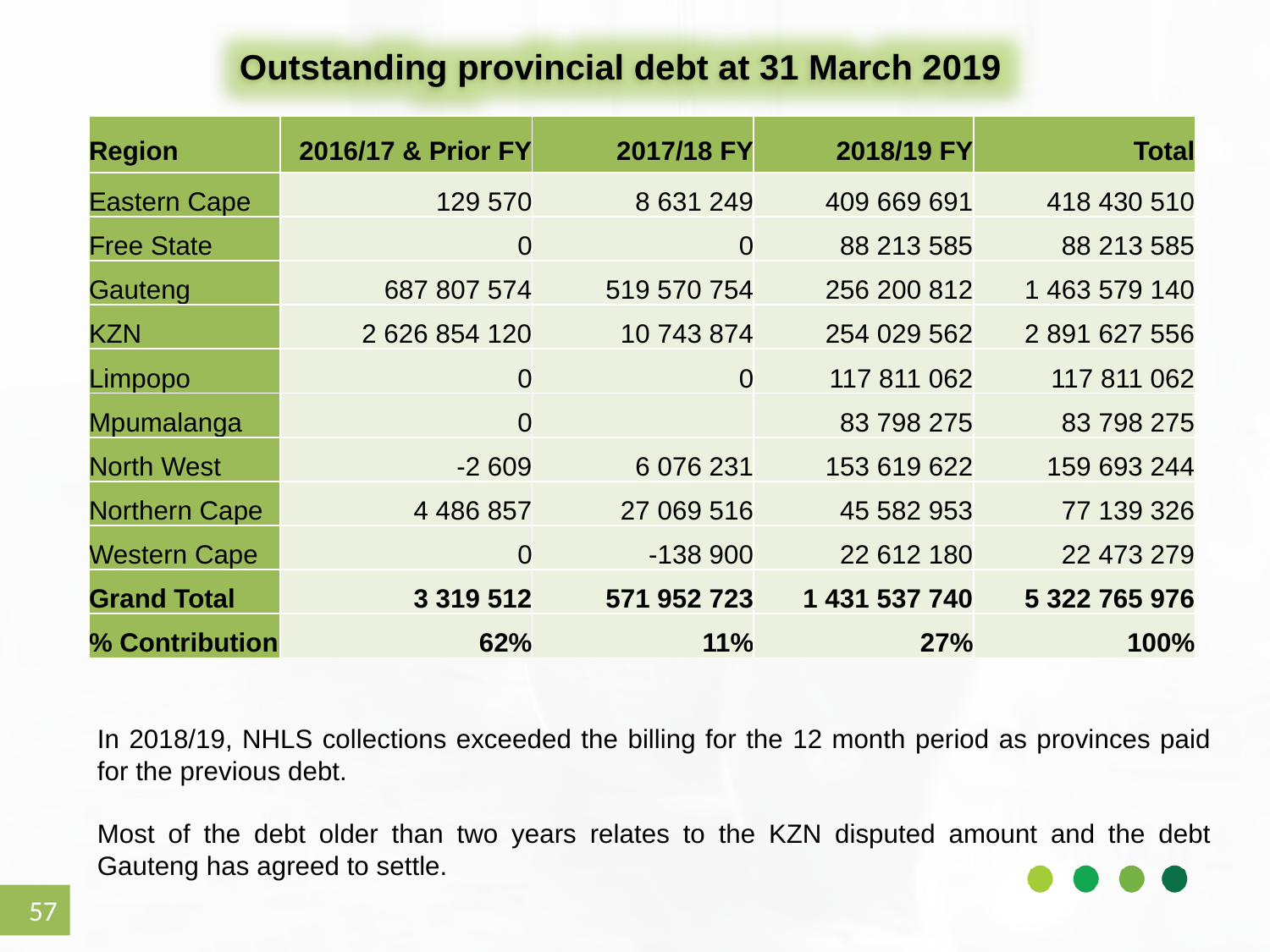

Outstanding provincial debt at 31 March 2019
| Region | 2016/17 & Prior FY | 2017/18 FY | 2018/19 FY | Total |
| --- | --- | --- | --- | --- |
| Eastern Cape | 129 570 | 8 631 249 | 409 669 691 | 418 430 510 |
| Free State | 0 | 0 | 88 213 585 | 88 213 585 |
| Gauteng | 687 807 574 | 519 570 754 | 256 200 812 | 1 463 579 140 |
| KZN | 2 626 854 120 | 10 743 874 | 254 029 562 | 2 891 627 556 |
| Limpopo | 0 | 0 | 117 811 062 | 117 811 062 |
| Mpumalanga | 0 |  | 83 798 275 | 83 798 275 |
| North West | -2 609 | 6 076 231 | 153 619 622 | 159 693 244 |
| Northern Cape | 4 486 857 | 27 069 516 | 45 582 953 | 77 139 326 |
| Western Cape | 0 | -138 900 | 22 612 180 | 22 473 279 |
| Grand Total | 3 319 512 | 571 952 723 | 1 431 537 740 | 5 322 765 976 |
| % Contribution | 62% | 11% | 27% | 100% |
In 2018/19, NHLS collections exceeded the billing for the 12 month period as provinces paid for the previous debt.

Most of the debt older than two years relates to the KZN disputed amount and the debt Gauteng has agreed to settle.
57